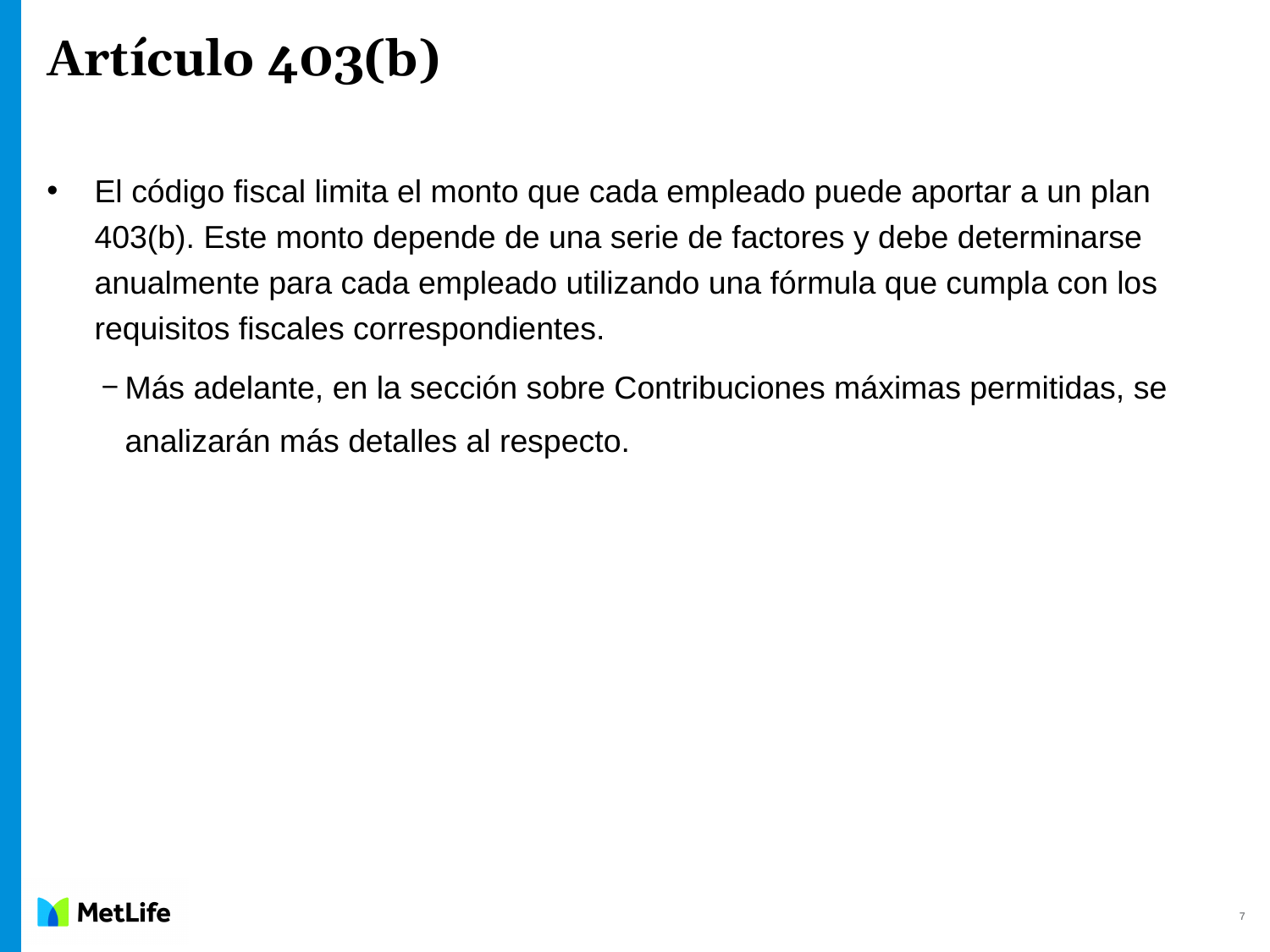

# Artículo 403(b)
El código fiscal limita el monto que cada empleado puede aportar a un plan 403(b). Este monto depende de una serie de factores y debe determinarse anualmente para cada empleado utilizando una fórmula que cumpla con los requisitos fiscales correspondientes.
Más adelante, en la sección sobre Contribuciones máximas permitidas, se analizarán más detalles al respecto.
7
7